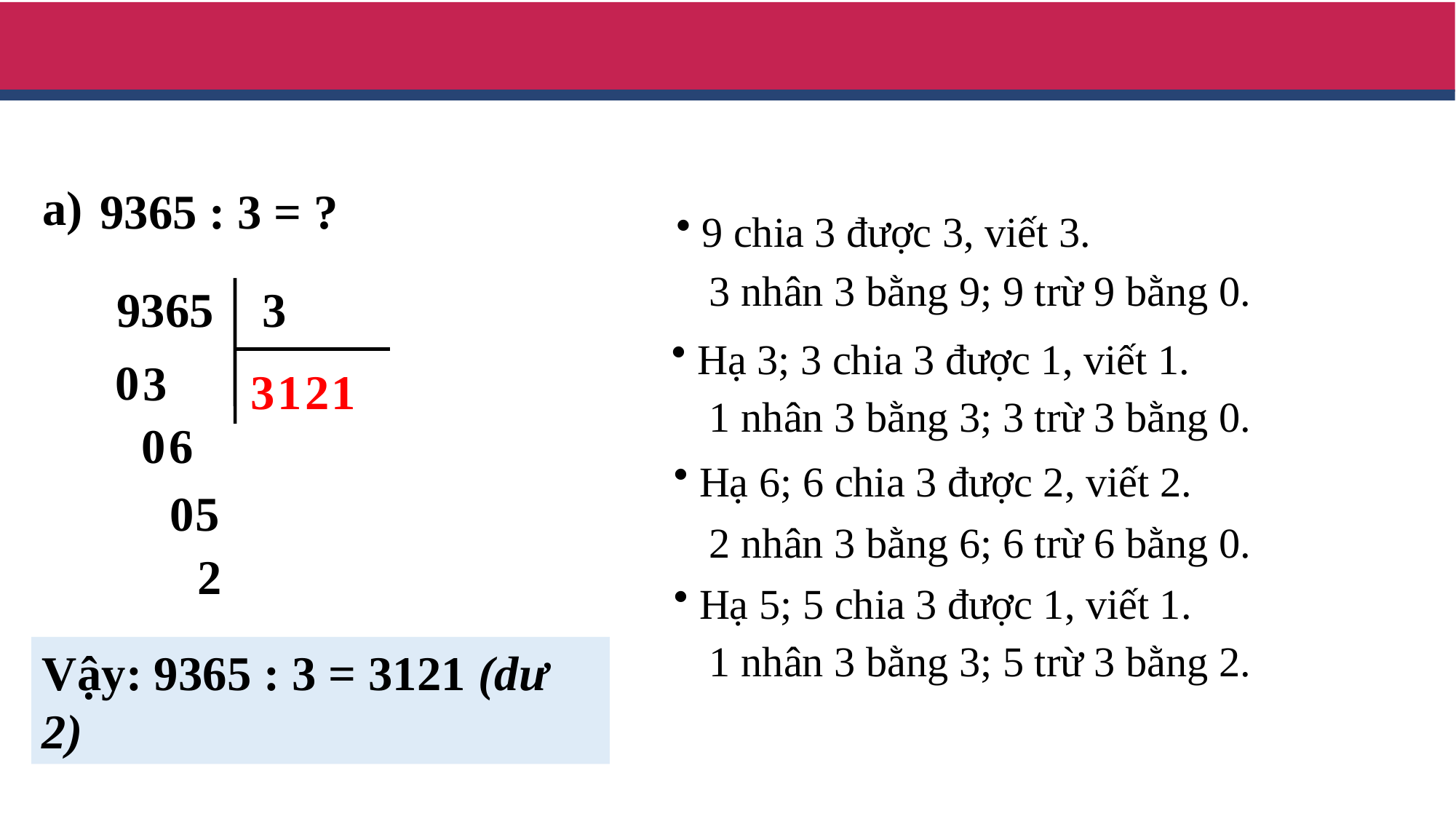

a)
9365 : 3 = ?
 9 chia 3 được 3, viết 3.
3 nhân 3 bằng 9; 9 trừ 9 bằng 0.
9365    3

 Hạ 3; 3 chia 3 được 1, viết 1.
0
3
1
3
1
2
1 nhân 3 bằng 3; 3 trừ 3 bằng 0.
0
6
 Hạ 6; 6 chia 3 được 2, viết 2.
0
5
2 nhân 3 bằng 6; 6 trừ 6 bằng 0.
2
 Hạ 5; 5 chia 3 được 1, viết 1.
1 nhân 3 bằng 3; 5 trừ 3 bằng 2.
Vậy: 9365 : 3 = 3121 (dư 2)